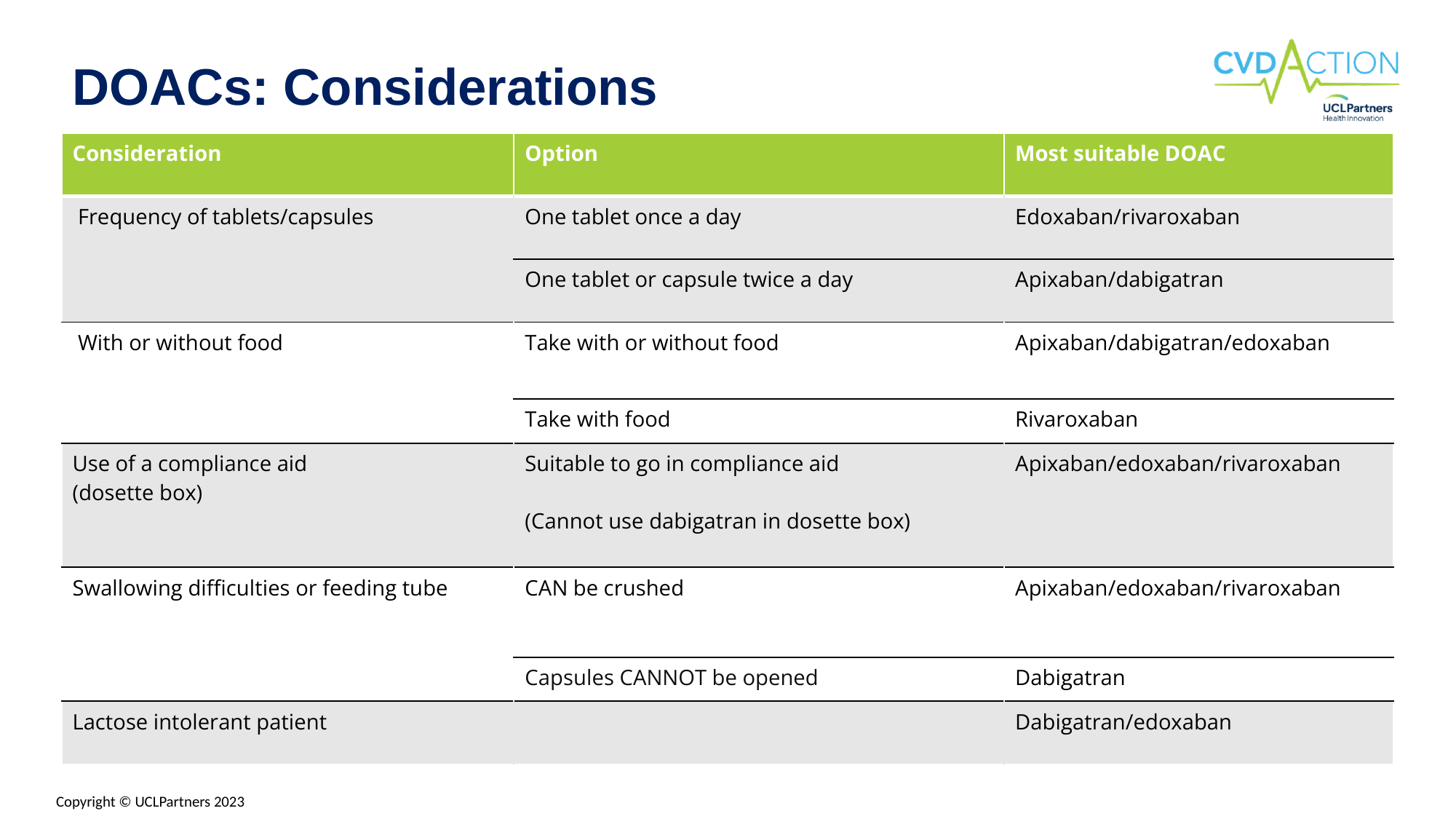

# DOACs: Considerations
| Consideration | Option | Most suitable DOAC |
| --- | --- | --- |
| Frequency of tablets/capsules | One tablet once a day | Edoxaban/rivaroxaban |
|  | One tablet or capsule twice a day | Apixaban/dabigatran |
| With or without food | Take with or without food | Apixaban/dabigatran/edoxaban |
|  | Take with food | Rivaroxaban |
| Use of a compliance aid  (dosette box) | Suitable to go in compliance aid (Cannot use dabigatran in dosette box) | Apixaban/edoxaban/rivaroxaban |
| Swallowing difficulties or feeding tube | CAN be crushed | Apixaban/edoxaban/rivaroxaban |
|  | Capsules CANNOT be opened | Dabigatran |
| Lactose intolerant patient |  | Dabigatran/edoxaban |